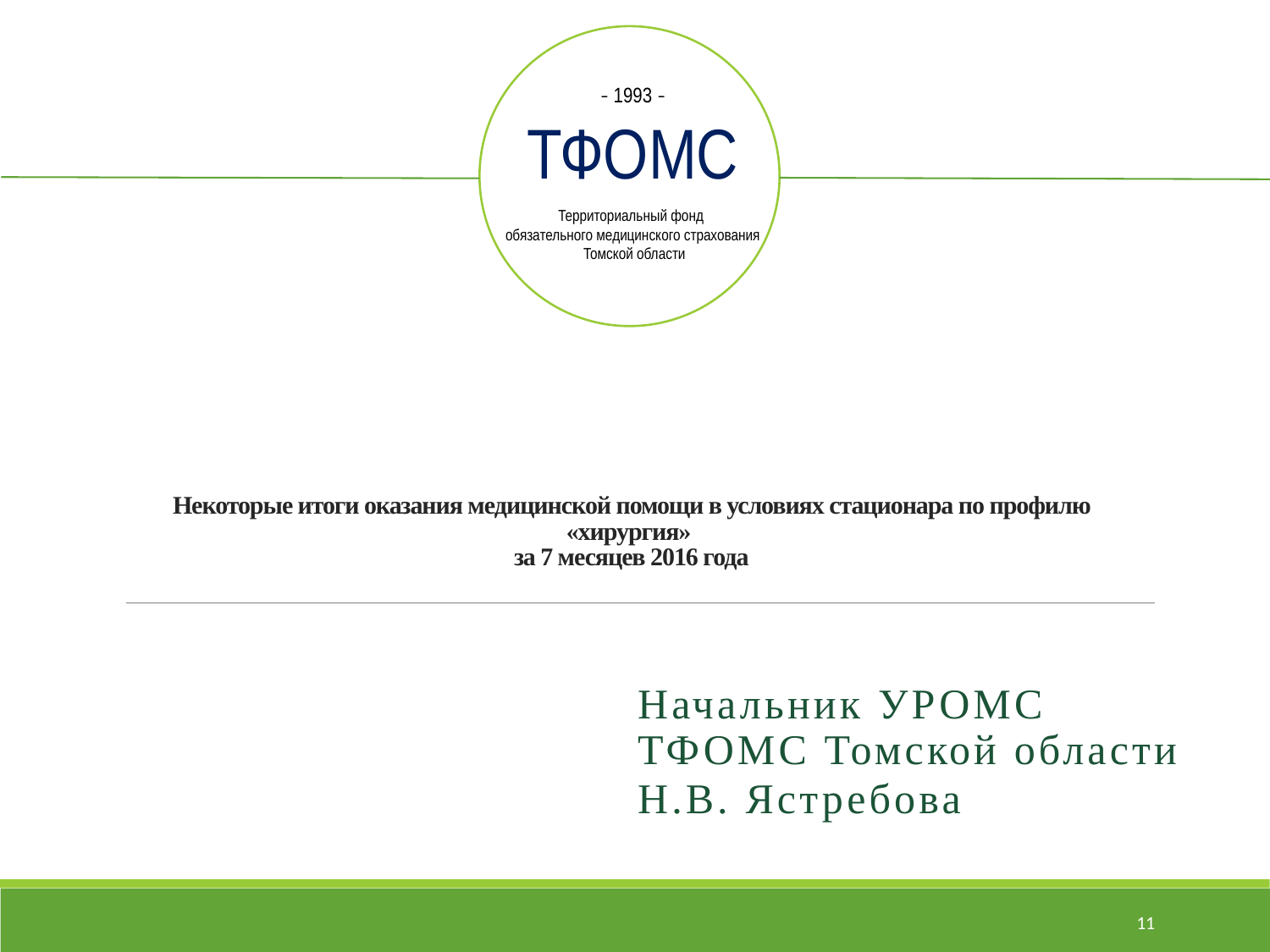

- 1993 -
ТФОМС
Территориальный фонд
обязательного медицинского страхования
 Томской области
# Некоторые итоги оказания медицинской помощи в условиях стационара по профилю «хирургия» за 7 месяцев 2016 года
Начальник УРОМС ТФОМС Томской области
Н.В. Ястребова
11